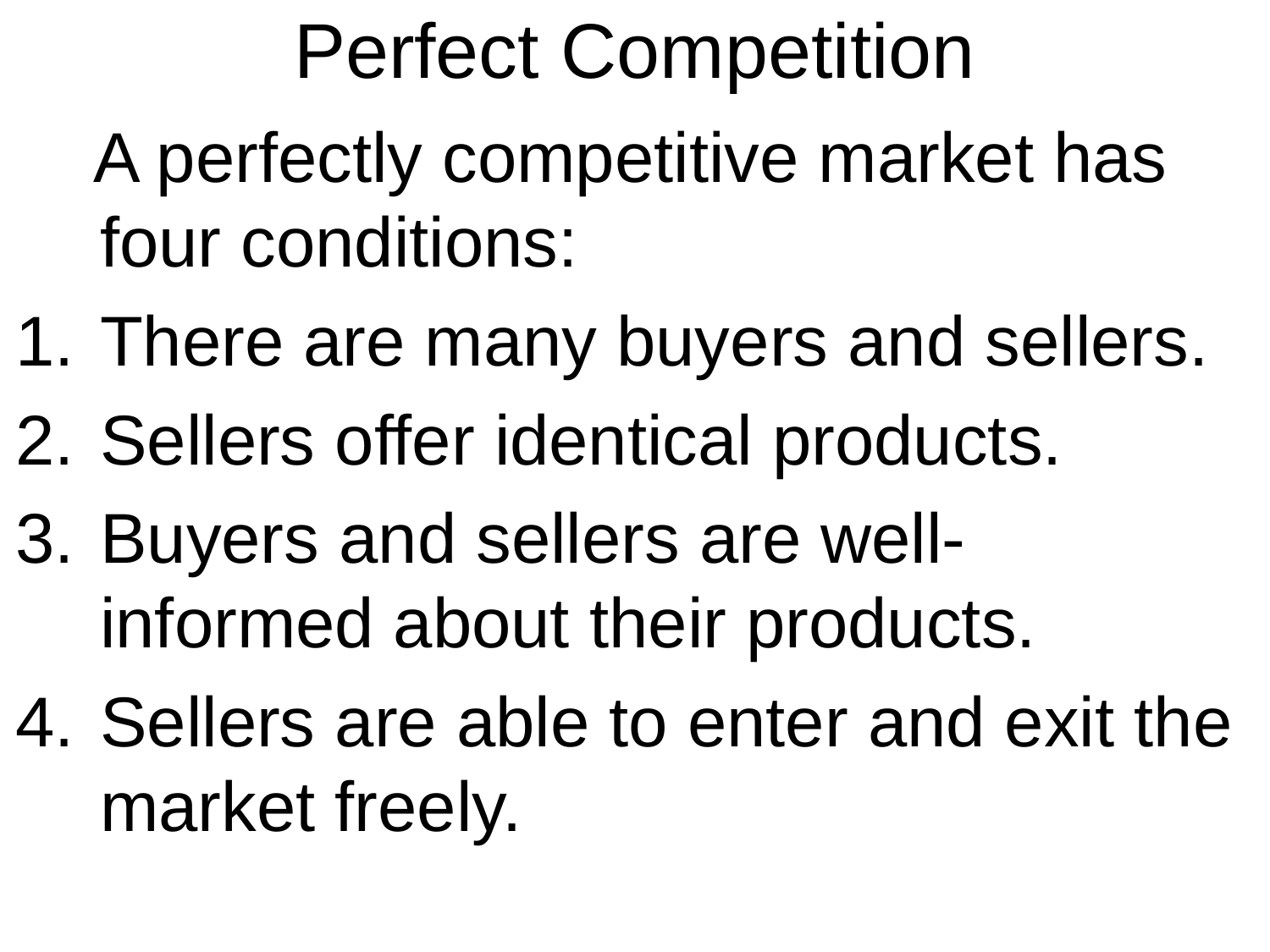

# Perfect Competition
     A perfectly competitive market has four conditions:
There are many buyers and sellers.
Sellers offer identical products.
Buyers and sellers are well-informed about their products.
Sellers are able to enter and exit the market freely.